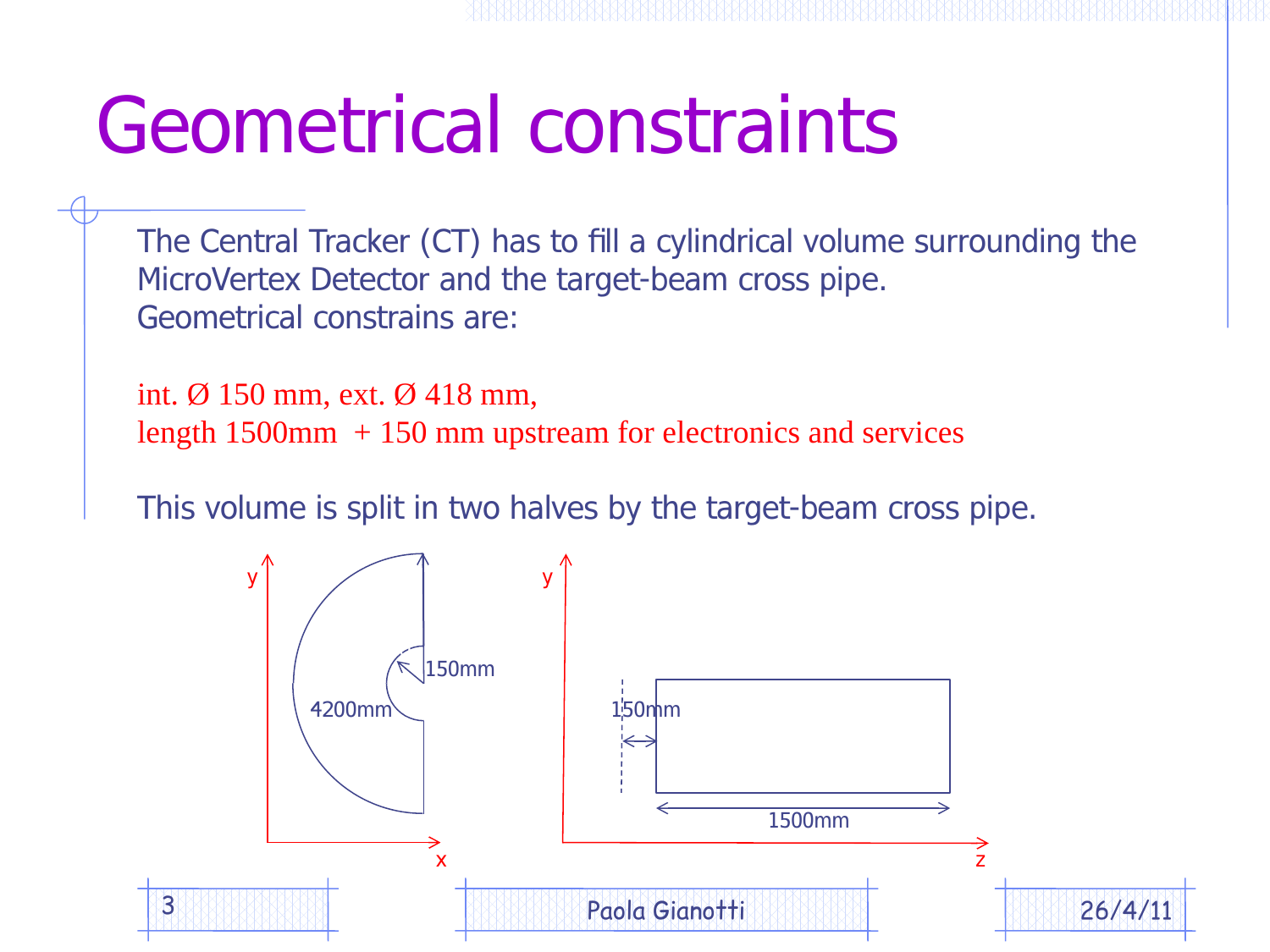

# Geometrical constraints
The Central Tracker (CT) has to fill a cylindrical volume surrounding the MicroVertex Detector and the target-beam cross pipe.
Geometrical constrains are:

int. Ø 150 mm, ext. Ø 418 mm,
length 1500mm  + 150 mm upstream for electronics and services

This volume is split in two halves by the target-beam cross pipe.

150
y
y
150mm

4200mm
150mm
1500mm
x
z
3
Paola Gianotti
26/4/11